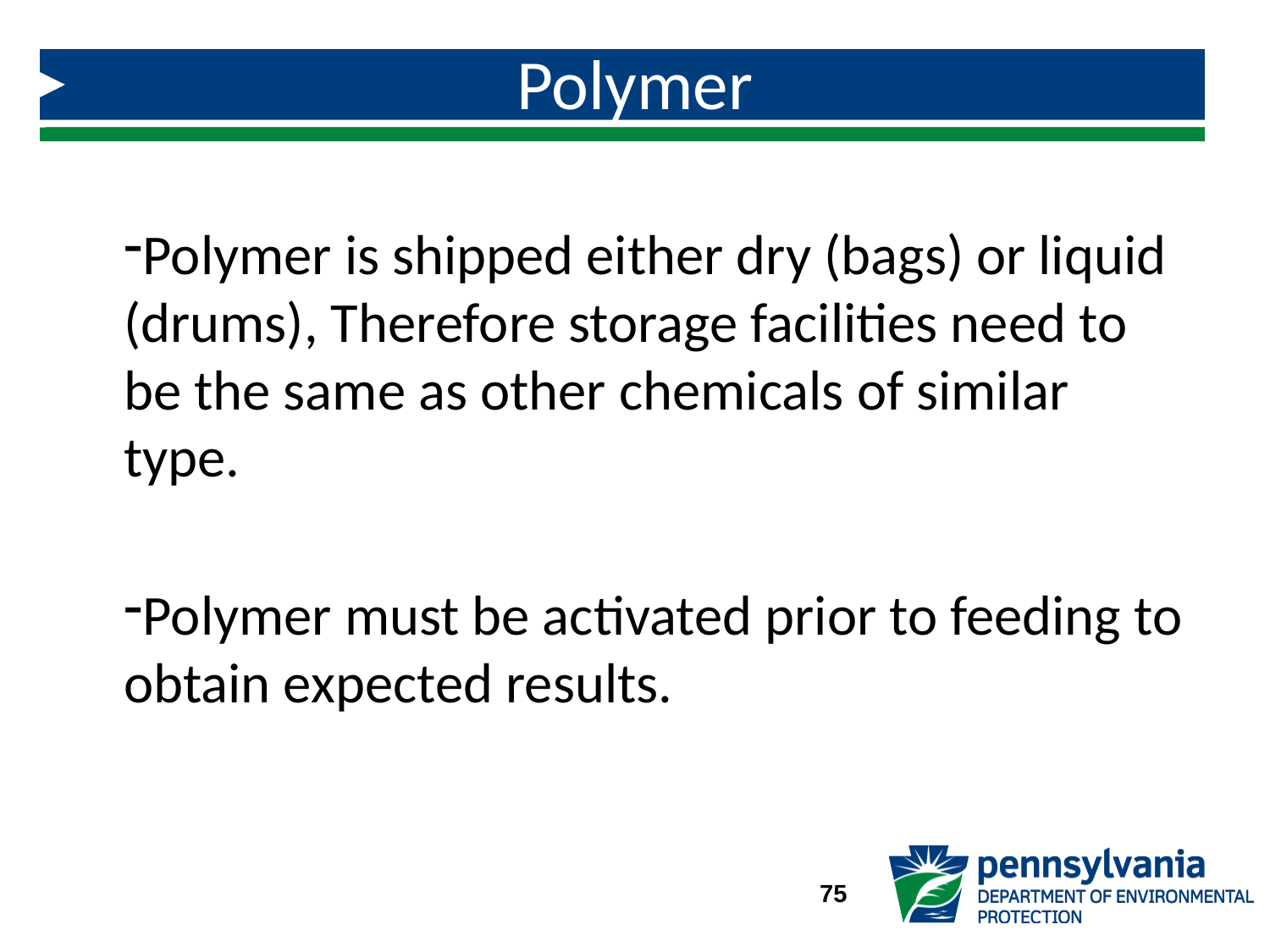

# Polymer
Polymer is shipped either dry (bags) or liquid (drums), Therefore storage facilities need to be the same as other chemicals of similar type.

Polymer must be activated prior to feeding to obtain expected results.

75